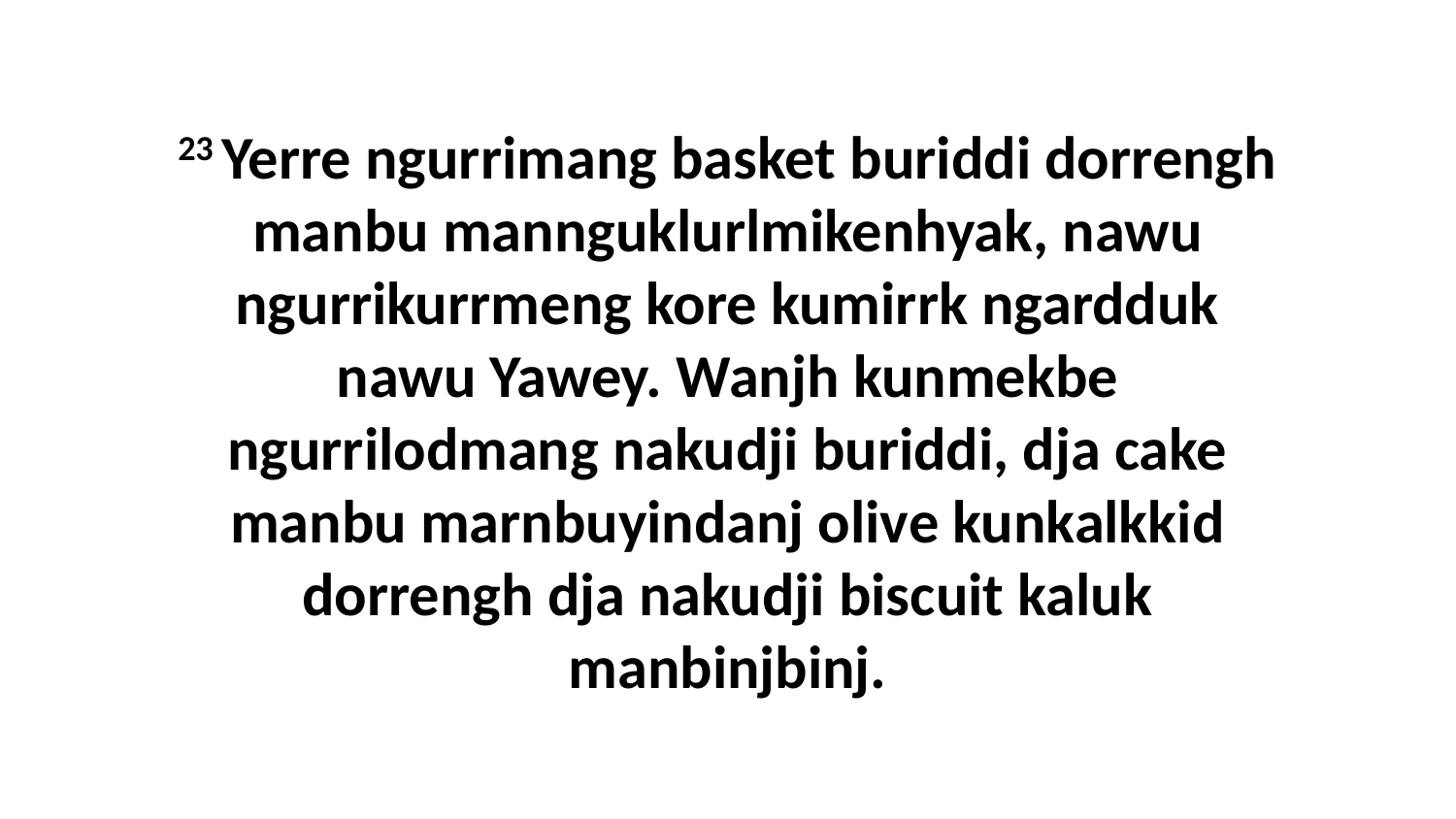

23 Yerre ngurrimang basket buriddi dorrengh manbu mannguklurlmikenhyak, nawu ngurrikurrmeng kore kumirrk ngardduk nawu Yawey. Wanjh kunmekbe ngurrilodmang nakudji buriddi, dja cake manbu marnbuyindanj olive kunkalkkid dorrengh dja nakudji biscuit kaluk manbinjbinj.